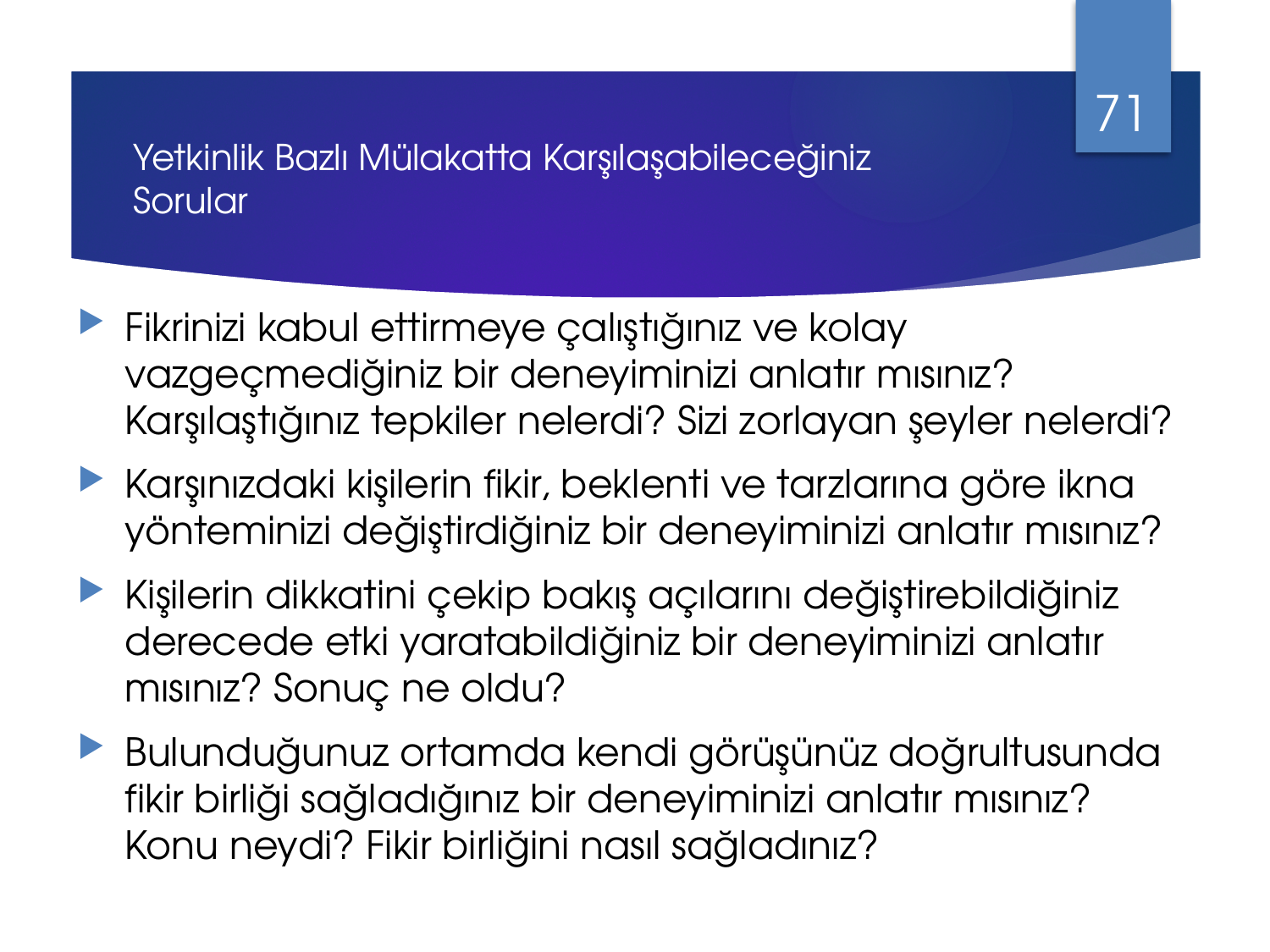

71
# Yetkinlik Bazlı Mülakatta Karşılaşabileceğiniz Sorular
Fikrinizi kabul ettirmeye çalıştığınız ve kolay vazgeçmediğiniz bir deneyiminizi anlatır mısınız? Karşılaştığınız tepkiler nelerdi? Sizi zorlayan şeyler nelerdi?
Karşınızdaki kişilerin fikir, beklenti ve tarzlarına göre ikna yönteminizi değiştirdiğiniz bir deneyiminizi anlatır mısınız?
Kişilerin dikkatini çekip bakış açılarını değiştirebildiğiniz derecede etki yaratabildiğiniz bir deneyiminizi anlatır mısınız? Sonuç ne oldu?
Bulunduğunuz ortamda kendi görüşünüz doğrultusunda fikir birliği sağladığınız bir deneyiminizi anlatır mısınız? Konu neydi? Fikir birliğini nasıl sağladınız?